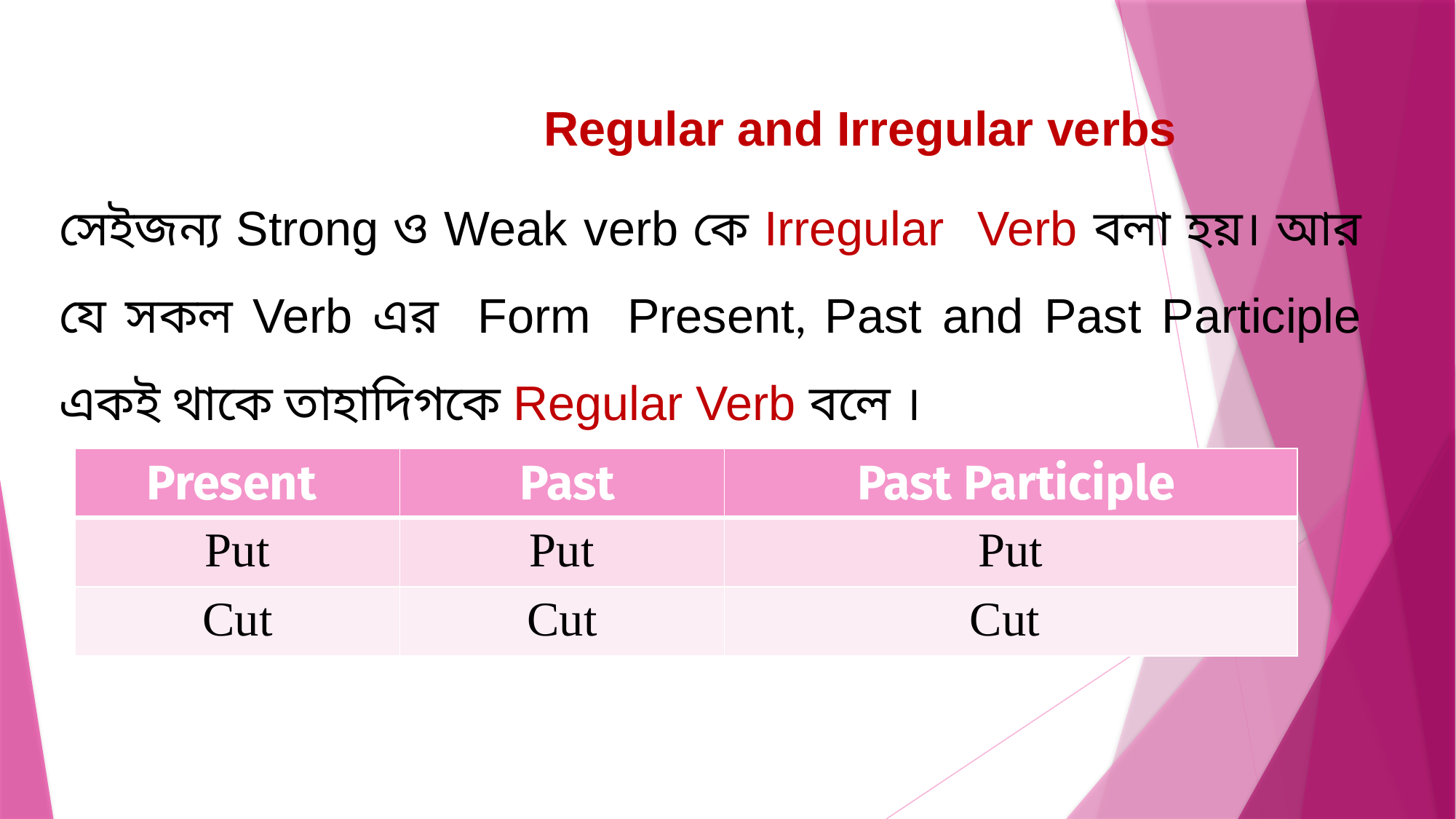

Regular and Irregular verbs
সেইজন্য Strong ও Weak verb কে Irregular  Verb বলা হয়। আর যে সকল Verb এর  Form  Present, Past and Past Participle একই থাকে তাহাদিগকে Regular Verb বলে ।
                                     A list of Regular Verb

| Present | Past | Past Participle |
| --- | --- | --- |
| Put | Put | Put |
| Cut | Cut | Cut |